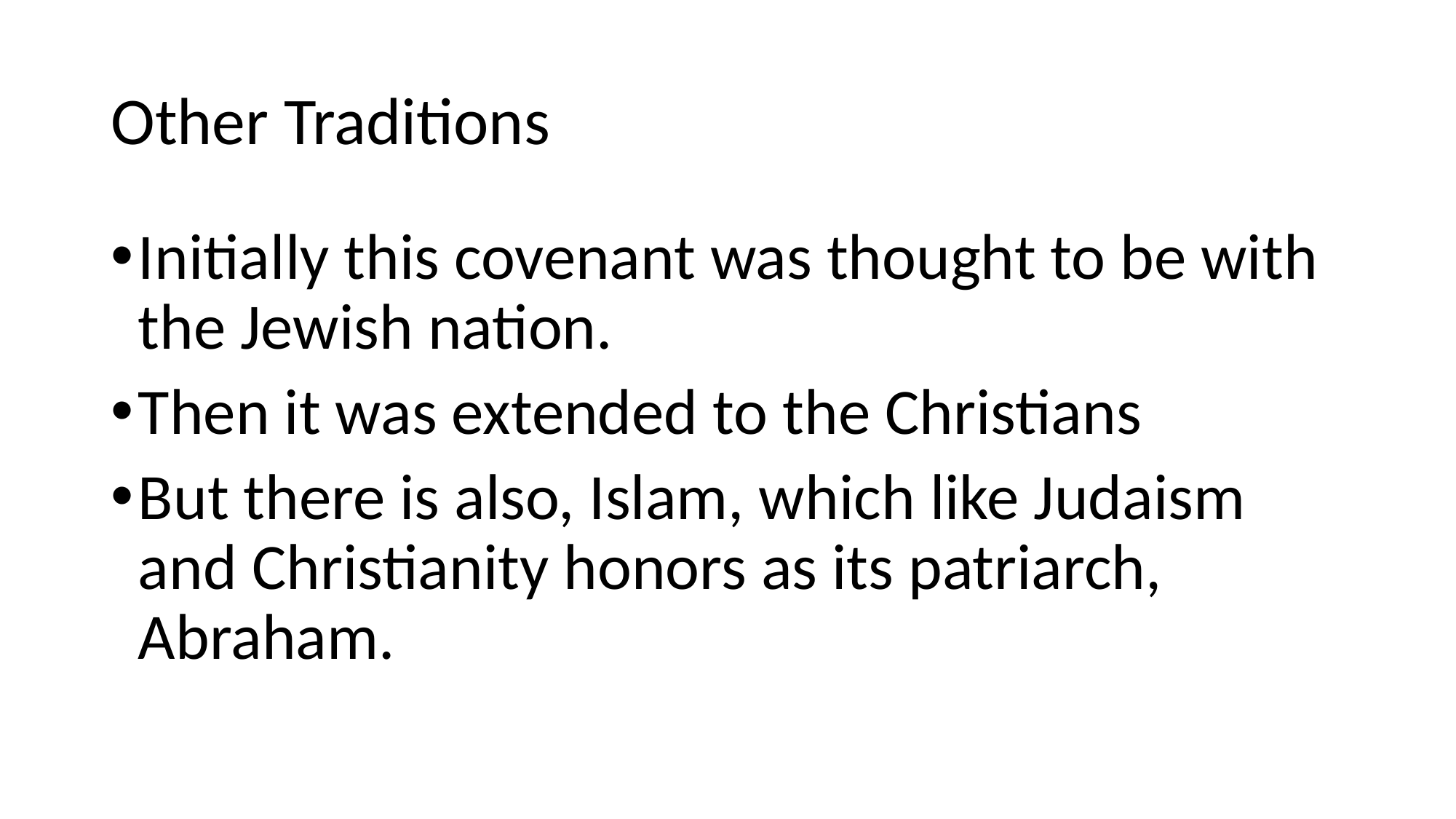

# Other Traditions
Initially this covenant was thought to be with the Jewish nation.
Then it was extended to the Christians
But there is also, Islam, which like Judaism and Christianity honors as its patriarch, Abraham.